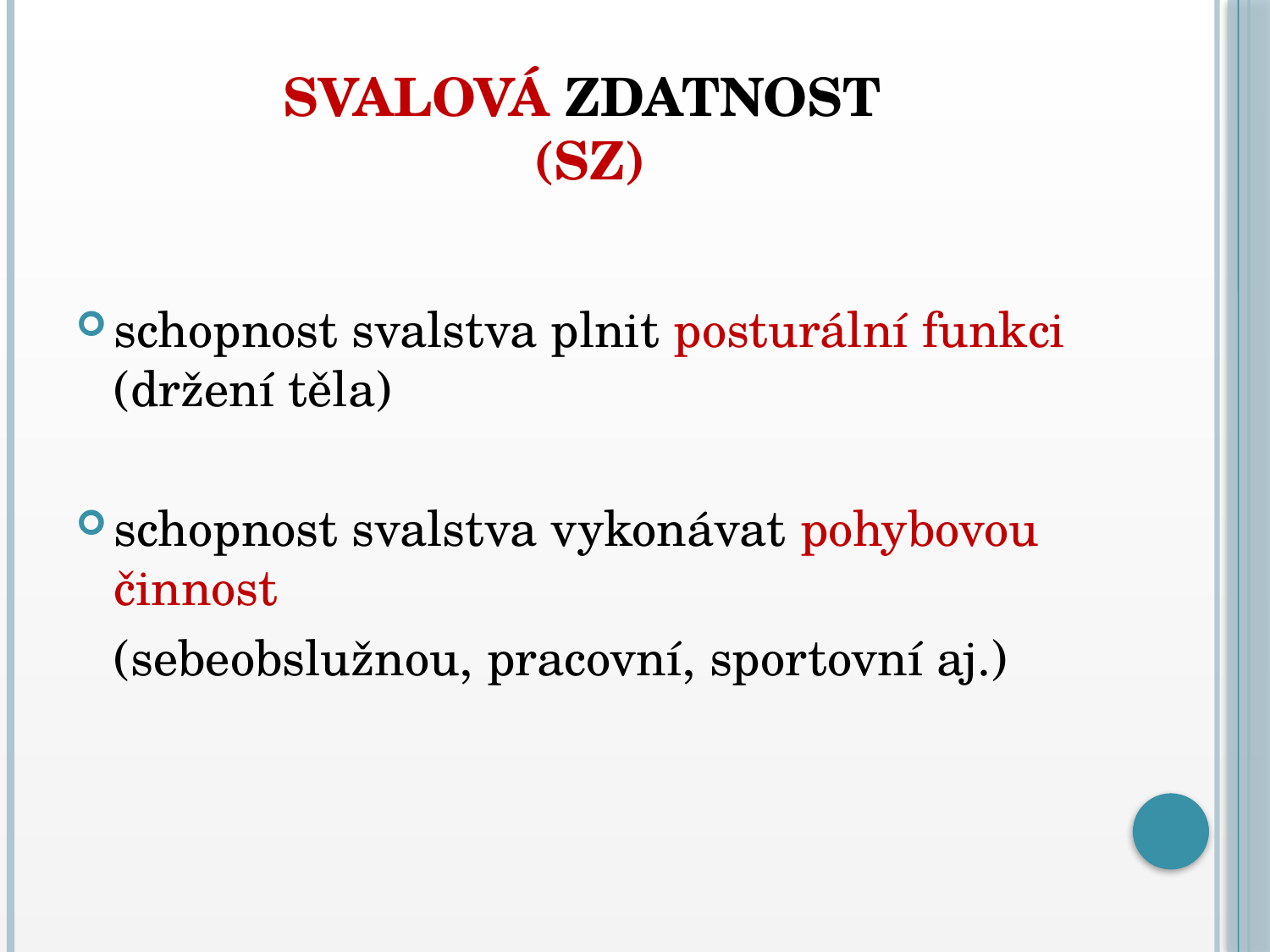

# Svalová zdatnost (SZ)

schopnost svalstva plnit posturální funkci (držení těla)

schopnost svalstva vykonávat pohybovou činnost
	(sebeobslužnou, pracovní, sportovní aj.)